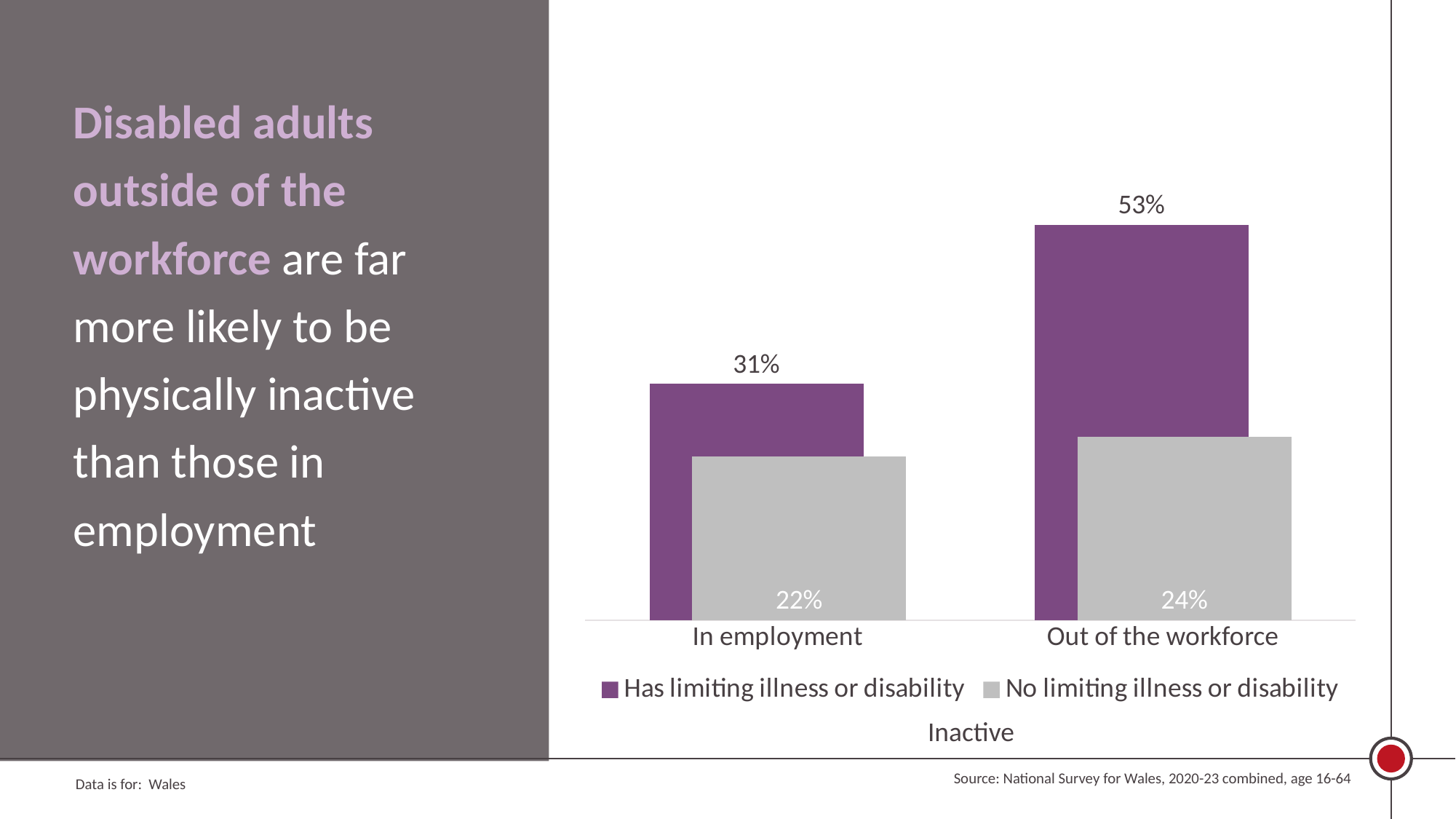

Disabled adults outside of the workforce are far more likely to be physically inactive than those in employment

### Chart

| Category | Has limiting illness or disability | No limiting illness or disability |
|---|---|---|
| In employment | 0.3141578238973434 | 0.21811996329314015 |
| Out of the workforce | 0.5256264553149061 | 0.2439961380471619 |
Inactive